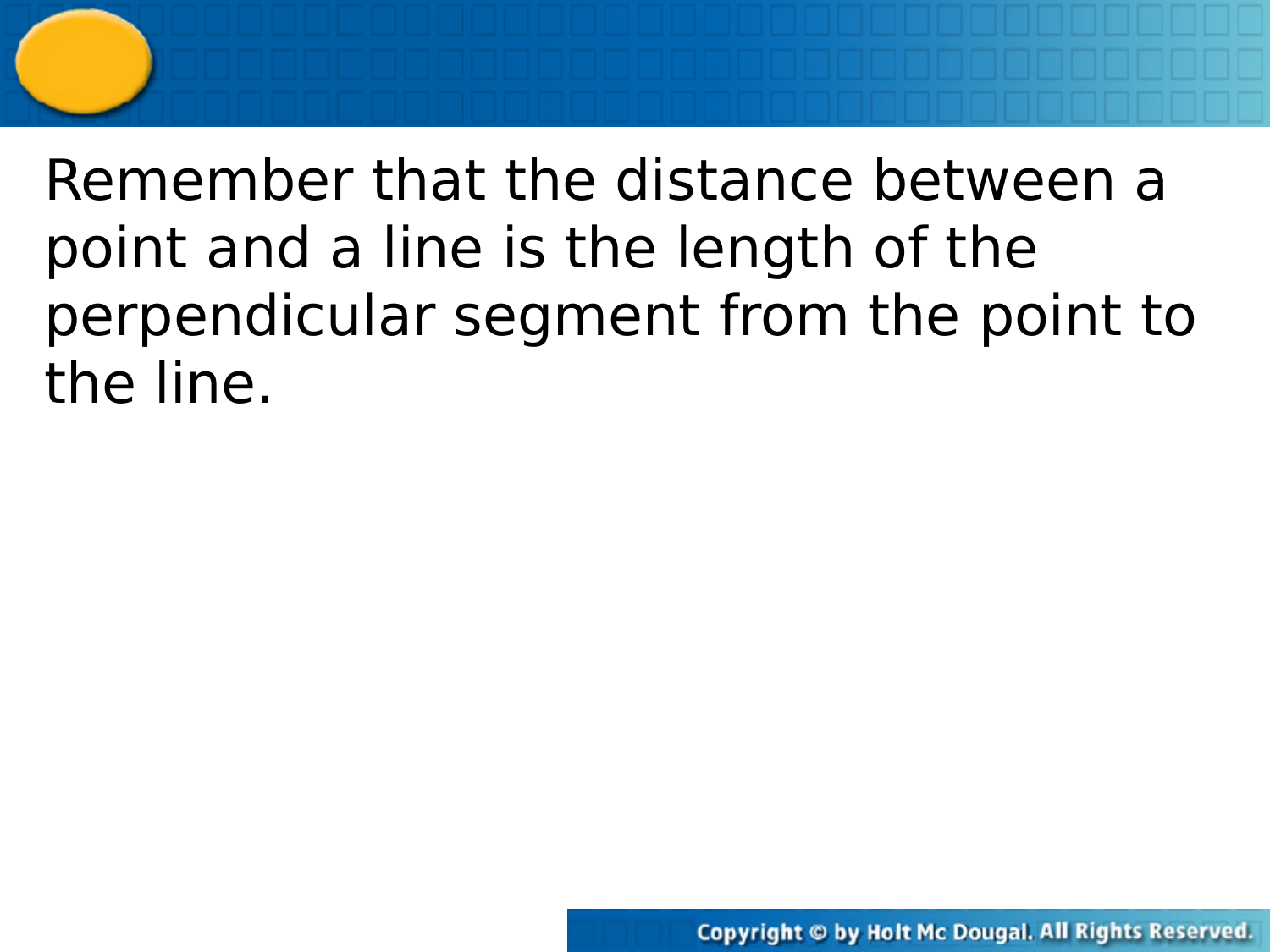

Remember that the distance between a point and a line is the length of the perpendicular segment from the point to the line.